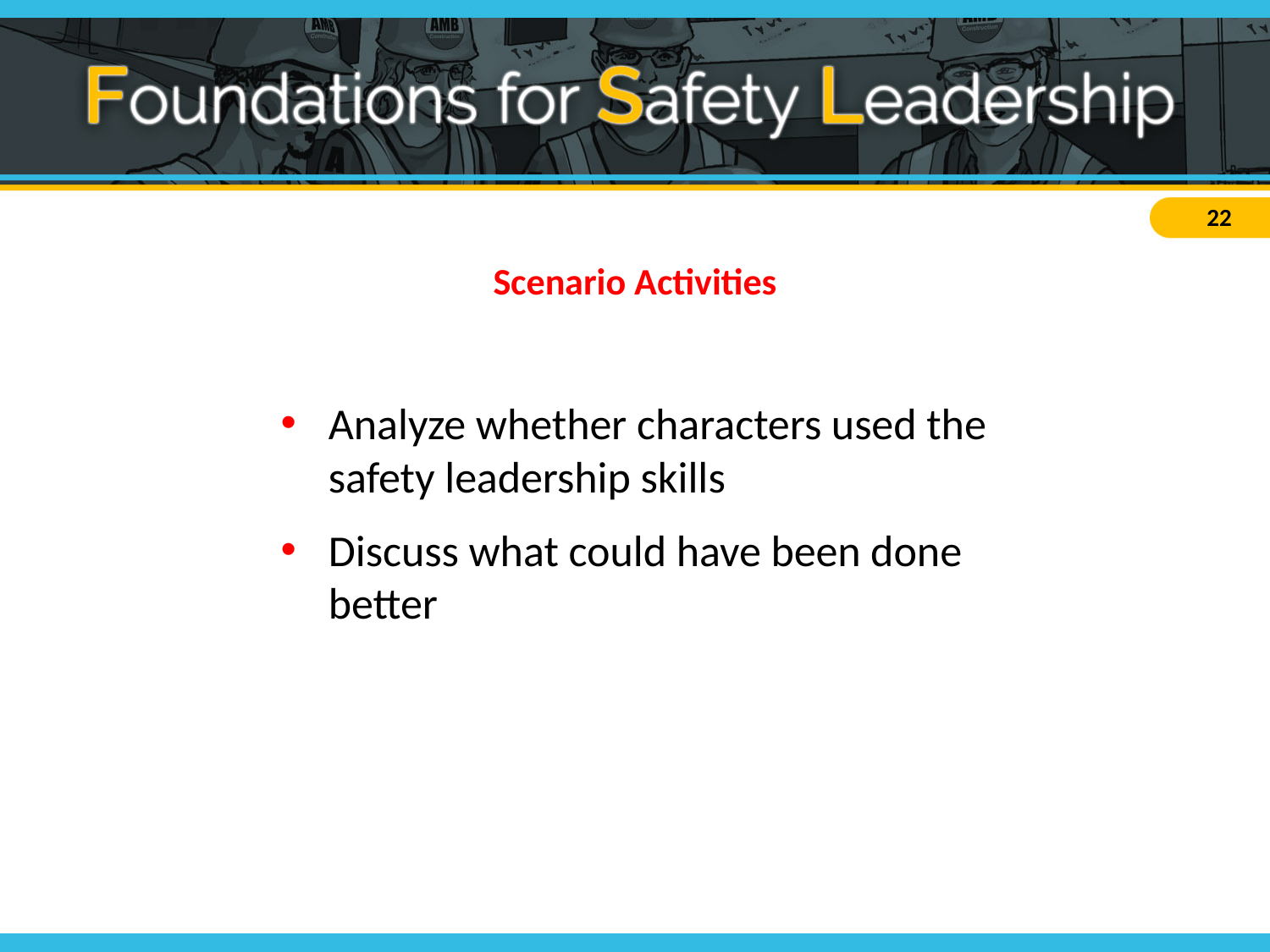

# Scenario Activities
Analyze whether characters used the safety leadership skills
Discuss what could have been done better